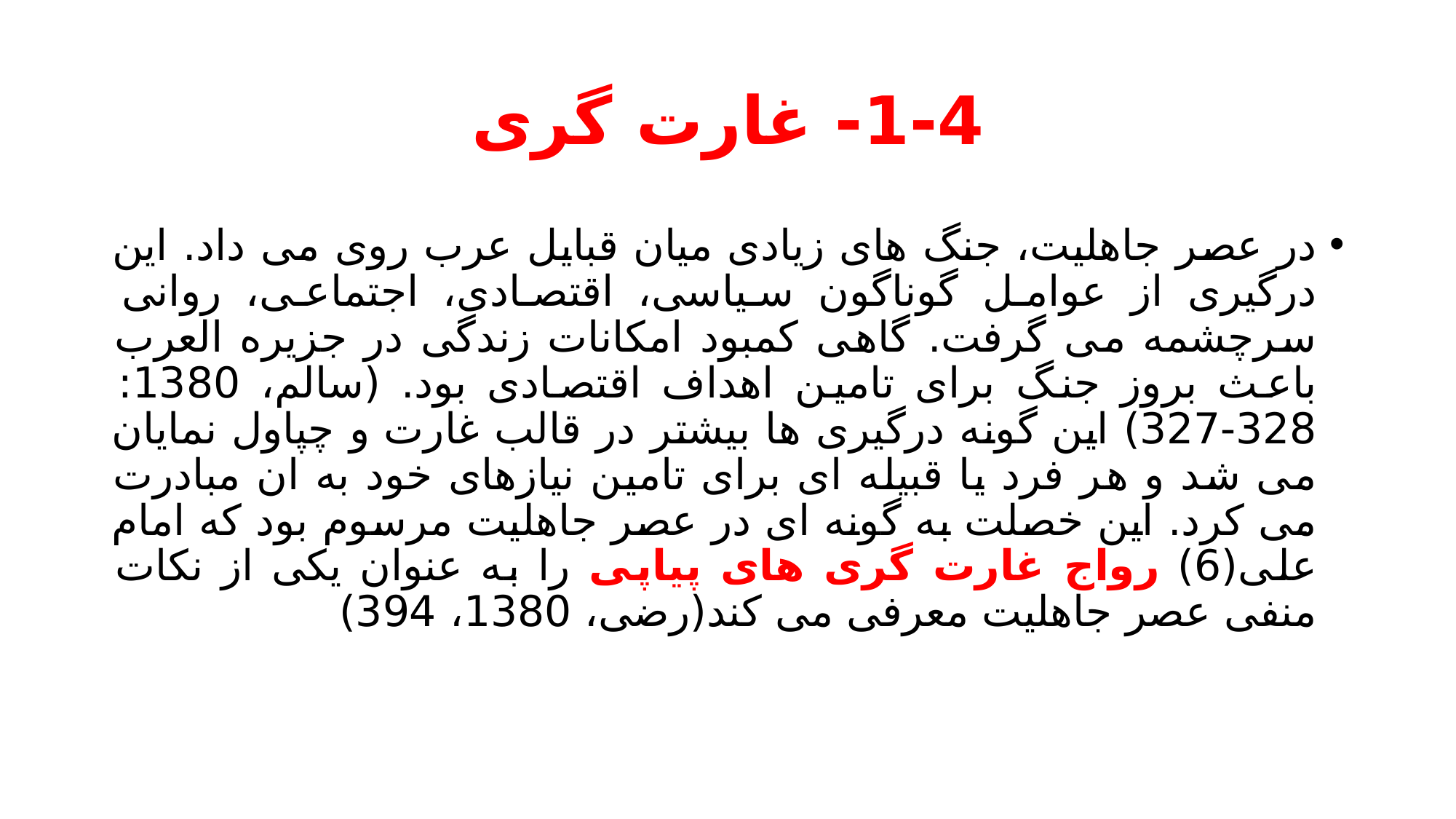

# 1-4- غارت گری
در عصر جاهلیت، جنگ های زیادی میان قبایل عرب روی می داد. این درگیری از عوامل گوناگون سیاسی، اقتصادی، اجتماعی، روانی سرچشمه می گرفت. گاهی کمبود امکانات زندگی در جزیره العرب باعث بروز جنگ برای تامین اهداف اقتصادی بود. (سالم، 1380: 328-327) این گونه درگیری ها بیشتر در قالب غارت و چپاول نمایان می شد و هر فرد یا قبیله ای برای تامین نیازهای خود به ان مبادرت می کرد. این خصلت به گونه ای در عصر جاهلیت مرسوم بود که امام علی(6) رواج غارت گری های پیاپی را به عنوان یکی از نکات منفی عصر جاهلیت معرفی می کند(رضی، 1380، 394)